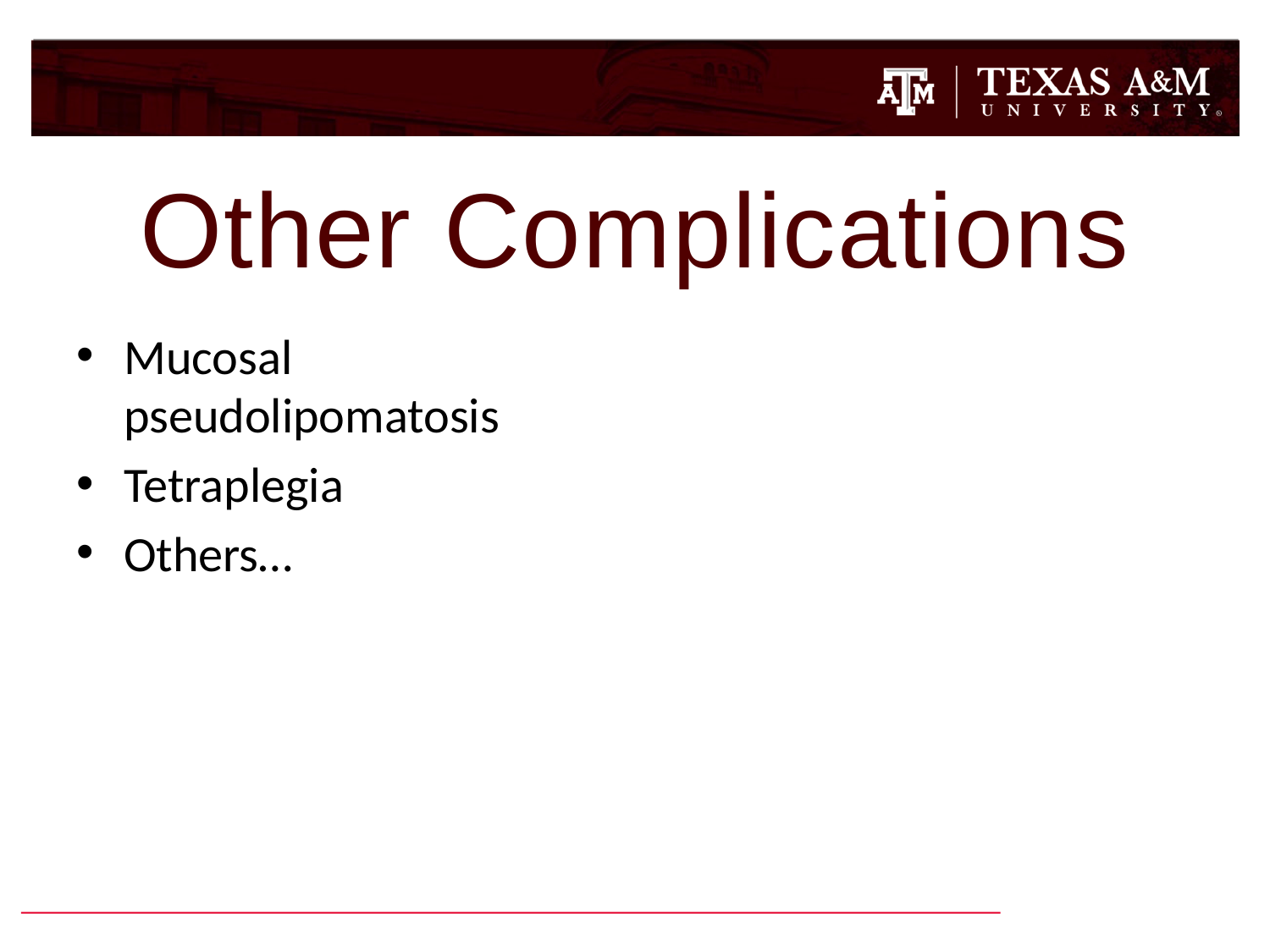

# Other Complications
Mucosal pseudolipomatosis
Tetraplegia
Others…